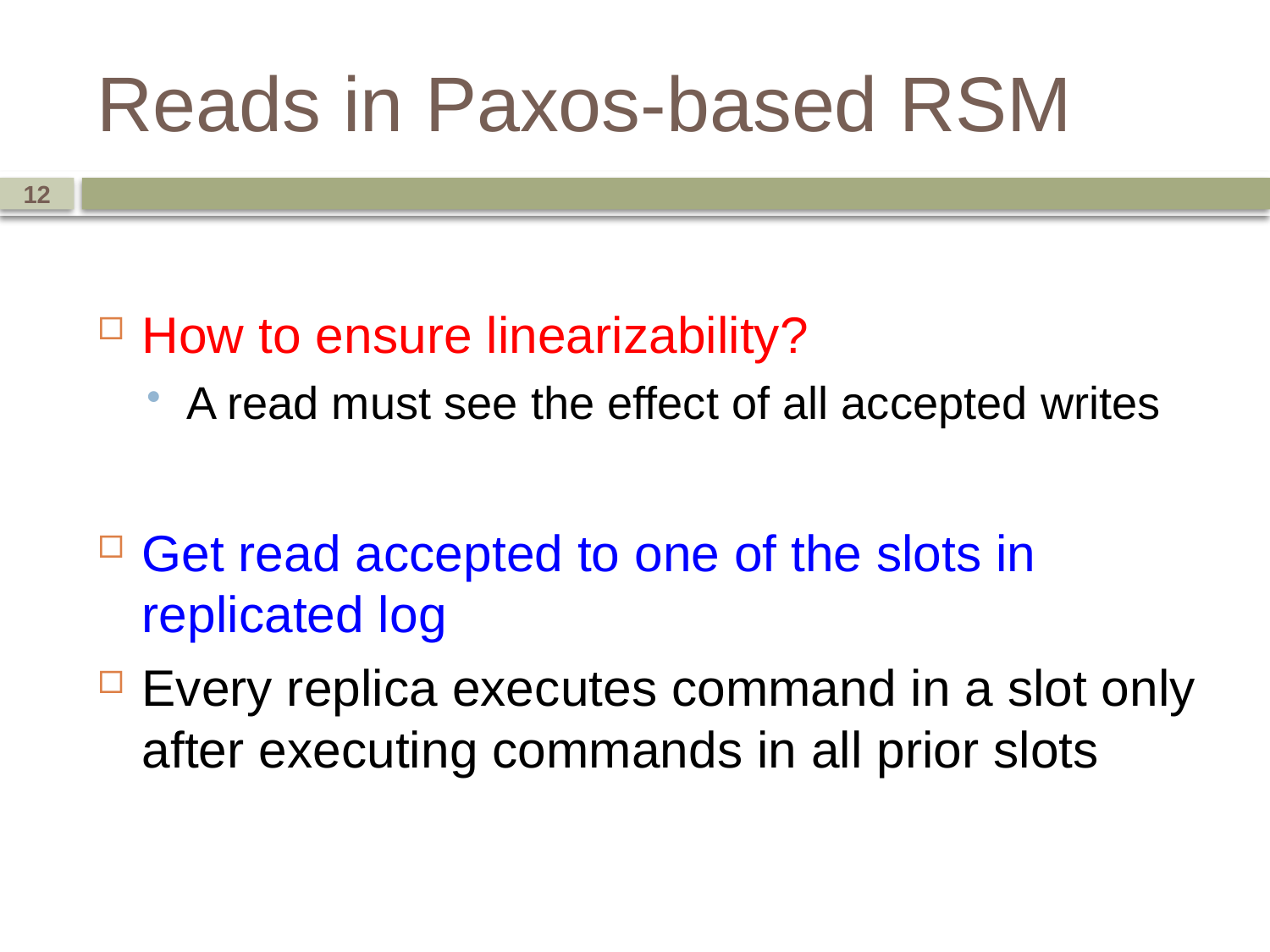

# Reads in Paxos-based RSM
12

How to ensure linearizability?
A read must see the effect of all accepted writes

Get read accepted to one of the slots in replicated log
Every replica executes command in a slot only after executing commands in all prior slots